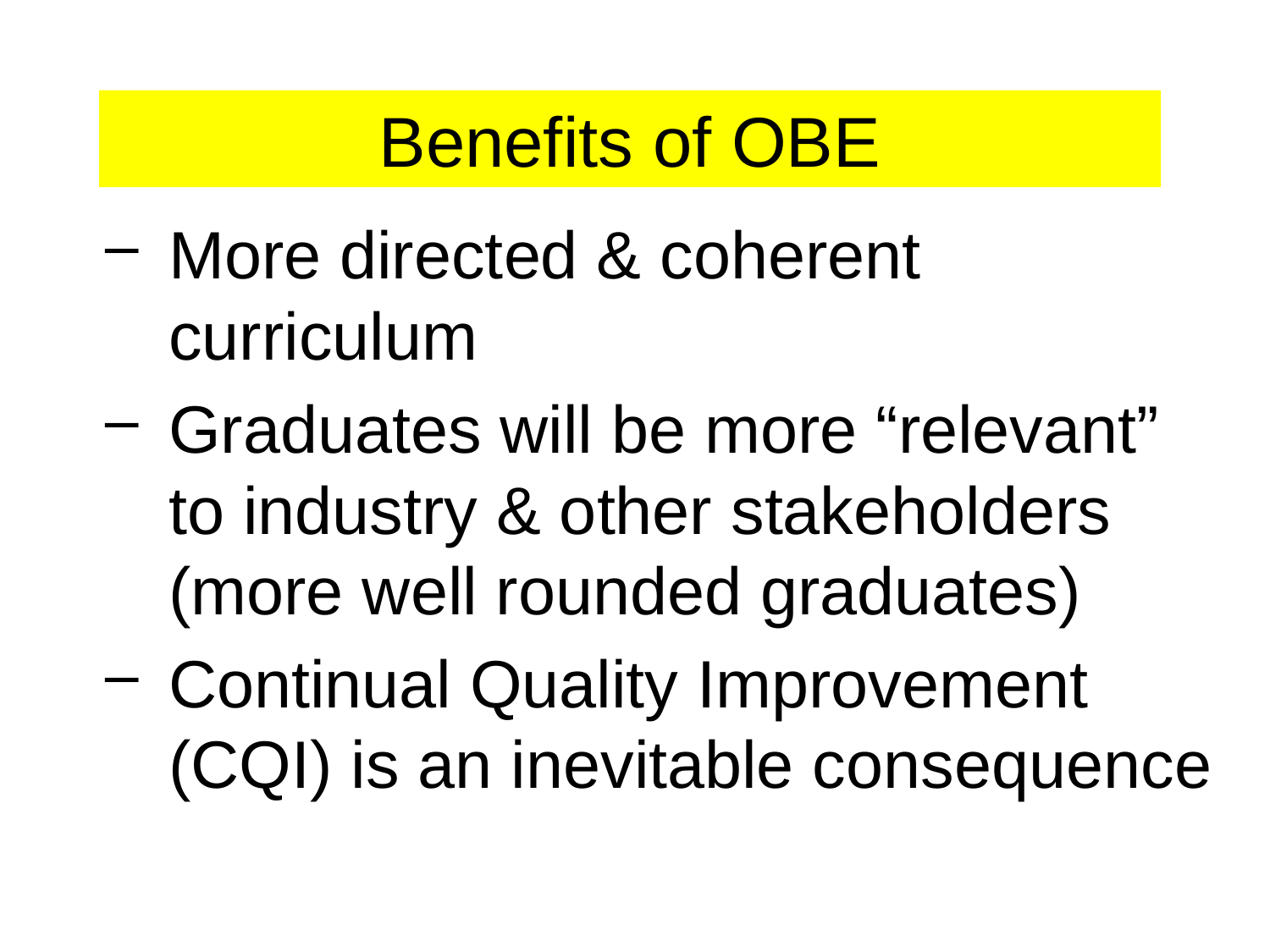

Benefits of OBE
More directed & coherent curriculum
Graduates will be more “relevant” to industry & other stakeholders (more well rounded graduates)
Continual Quality Improvement (CQI) is an inevitable consequence